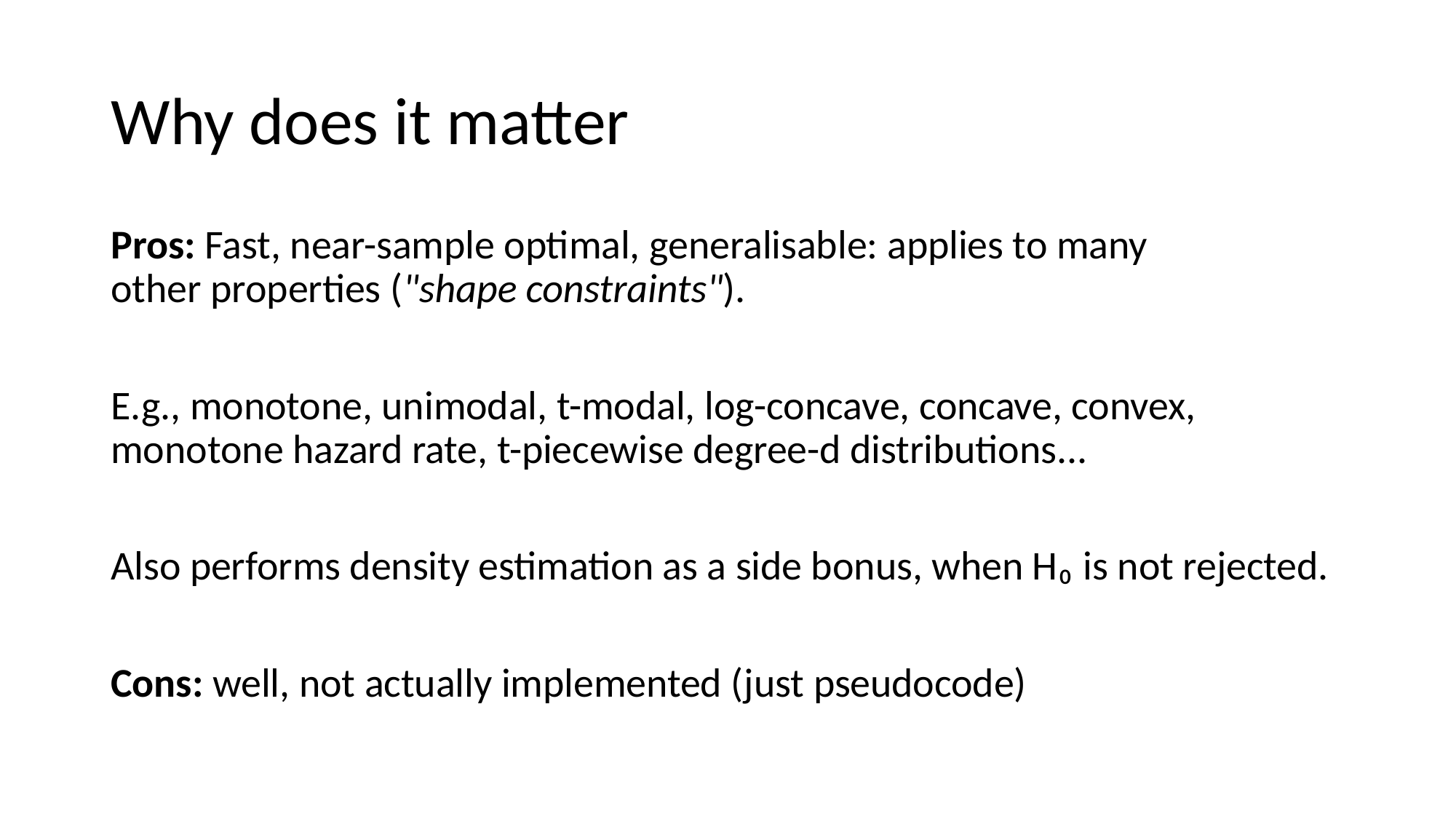

# Why does it matter
Pros: Fast, near-sample optimal, generalisable: applies to many other properties ("shape constraints").

E.g., monotone, unimodal, t-modal, log-concave, concave, convex, monotone hazard rate, t-piecewise degree-d distributions...

Also performs density estimation as a side bonus, when H₀ is not rejected.

Cons: well, not actually implemented (just pseudocode)